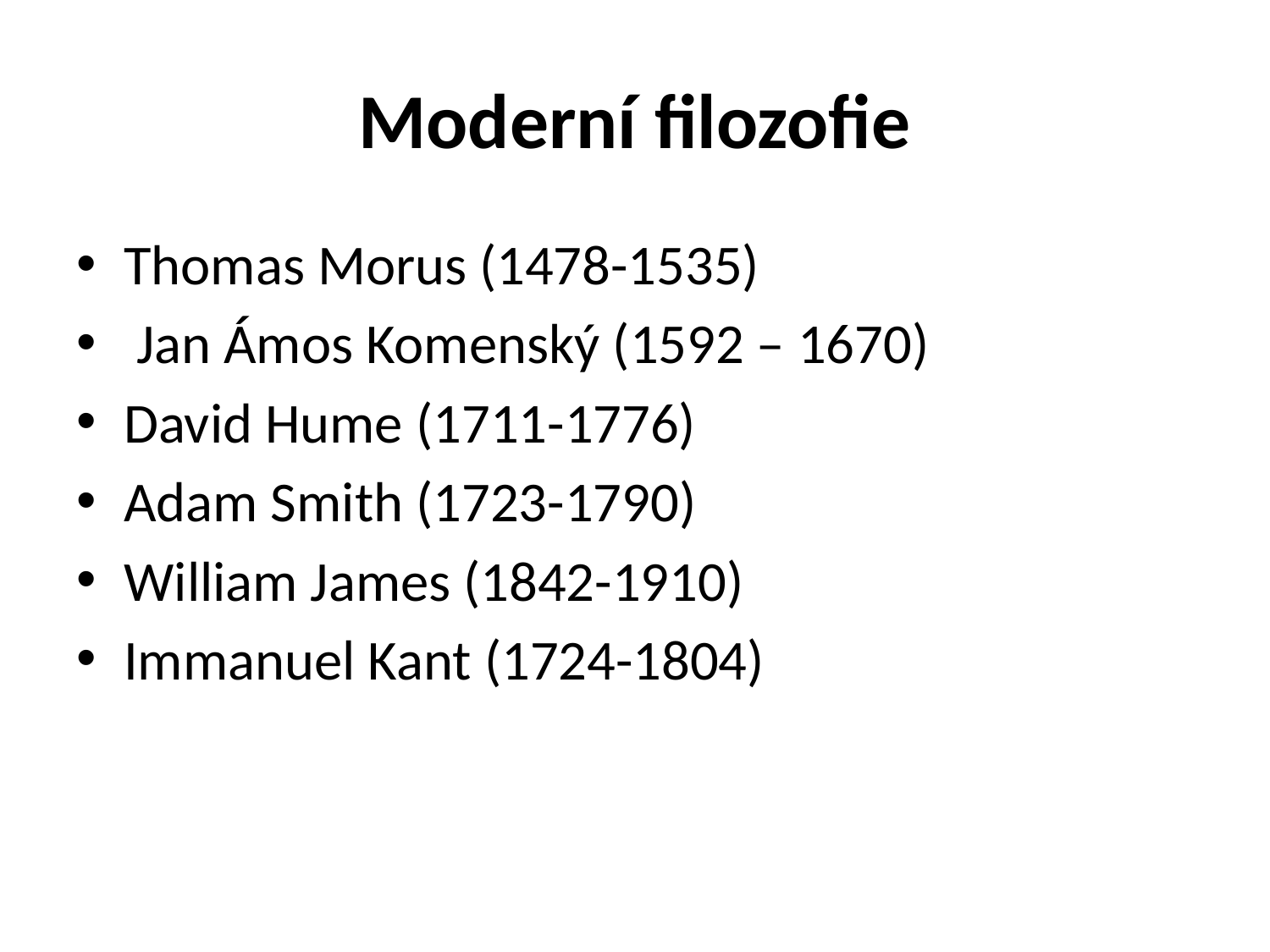

# Moderní filozofie
Thomas Morus (1478-1535)
 Jan Ámos Komenský (1592 – 1670)
David Hume (1711-1776)
Adam Smith (1723-1790)
William James (1842-1910)
Immanuel Kant (1724-1804)